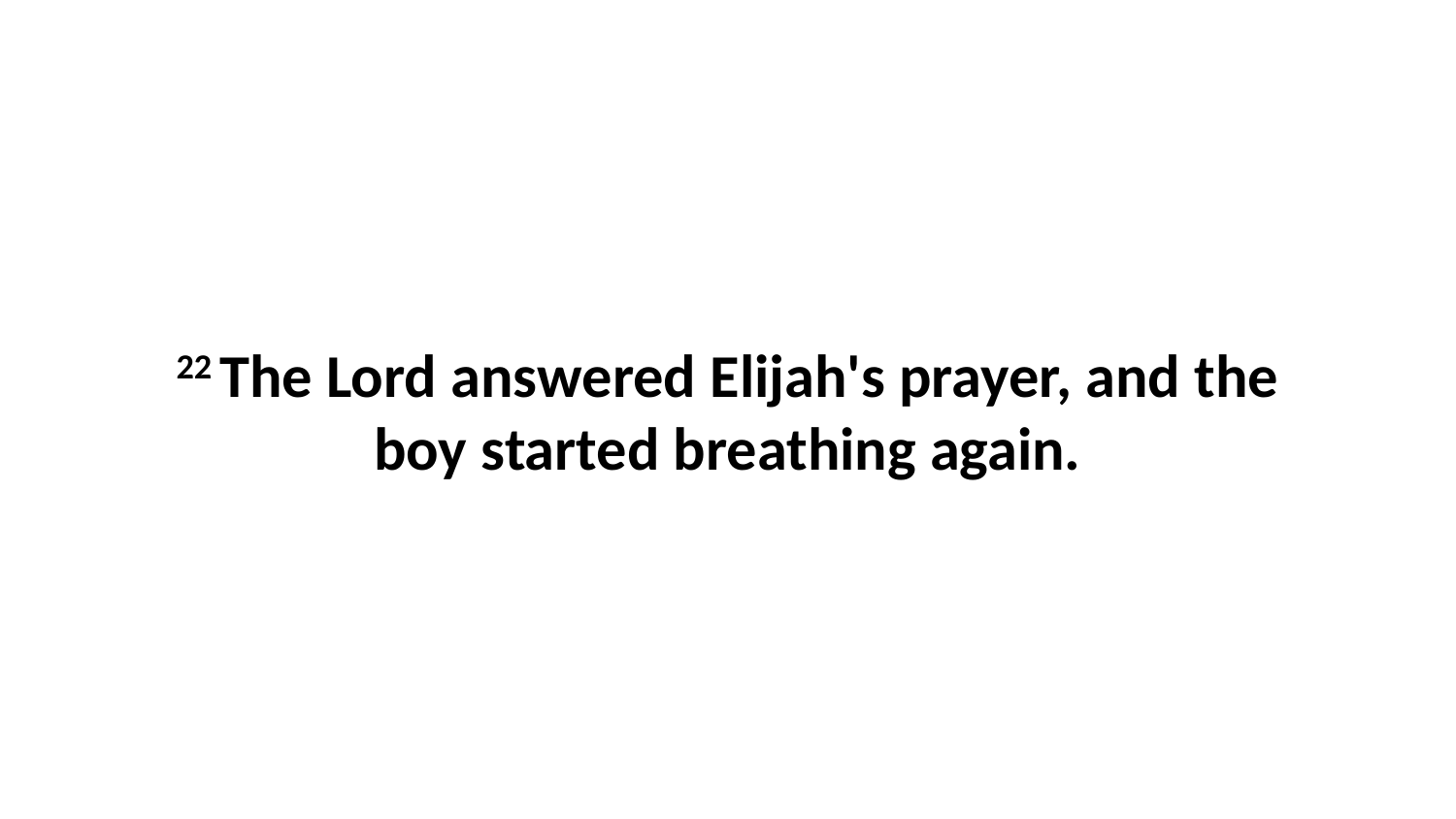

22 The Lord answered Elijah's prayer, and the boy started breathing again.